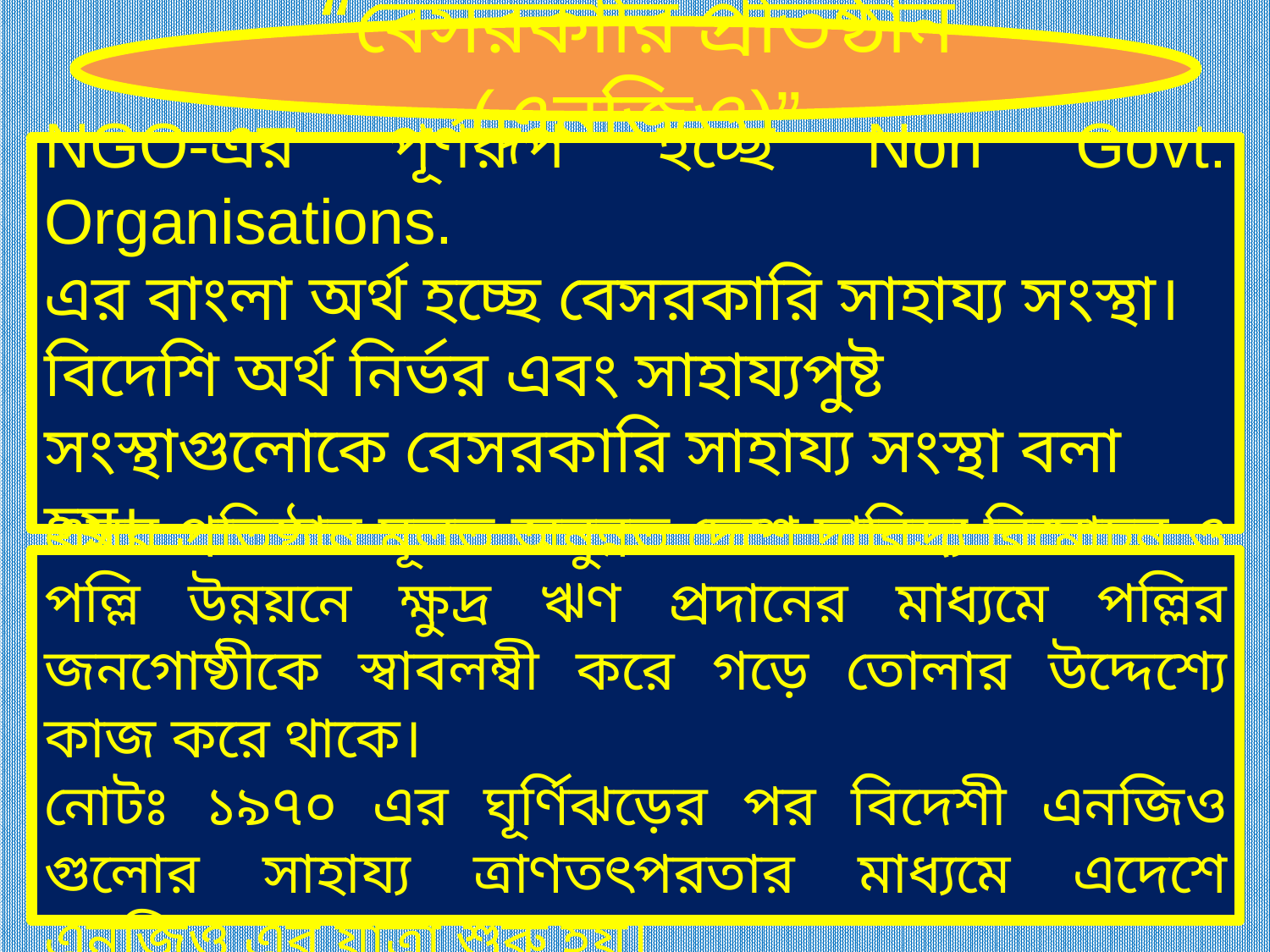

“বেসরকারি প্রতিষ্ঠান (এনজিও)”
NGO-এর পূর্ণরূপ হচ্ছে Non Govt. Organisations.
এর বাংলা অর্থ হচ্ছে বেসরকারি সাহায্য সংস্থা।
বিদেশি অর্থ নির্ভর এবং সাহায্যপুষ্ট সংস্থাগুলোকে বেসরকারি সাহায্য সংস্থা বলা হয়।
এসব প্রতিষ্ঠান মূলত অনুন্নত দেশে দারিদ্র্য বিমোচন ও পল্লি উন্নয়নে ক্ষুদ্র ঋণ প্রদানের মাধ্যমে পল্লির জনগোষ্ঠীকে স্বাবলম্বী করে গড়ে তোলার উদ্দেশ্যে কাজ করে থাকে।
নোটঃ ১৯৭০ এর ঘূর্ণিঝড়ের পর বিদেশী এনজিও গুলোর সাহায্য ত্রাণতৎপরতার মাধ্যমে এদেশে এনজিও এর যাত্রা শুরু হয়।